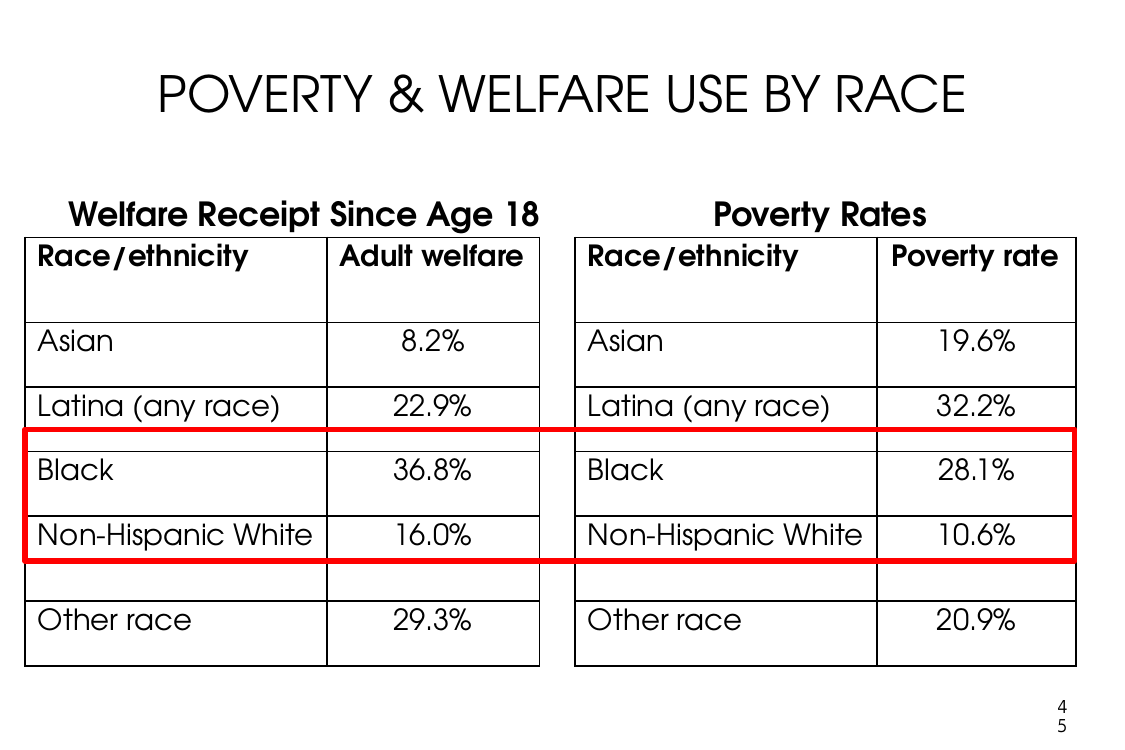

# Poverty & Welfare Use by Race
Welfare Receipt Since Age 18
Poverty Rates
| Race/ethnicity | Adult welfare |
| --- | --- |
| Asian | 8.2% |
| Latina (any race) | 22.9% |
| Black | 36.8% |
| Non-Hispanic White | 16.0% |
| Other race | 29.3% |
| Race/ethnicity | Poverty rate |
| --- | --- |
| Asian | 19.6% |
| Latina (any race) | 32.2% |
| Black | 28.1% |
| Non-Hispanic White | 10.6% |
| Other race | 20.9% |

45